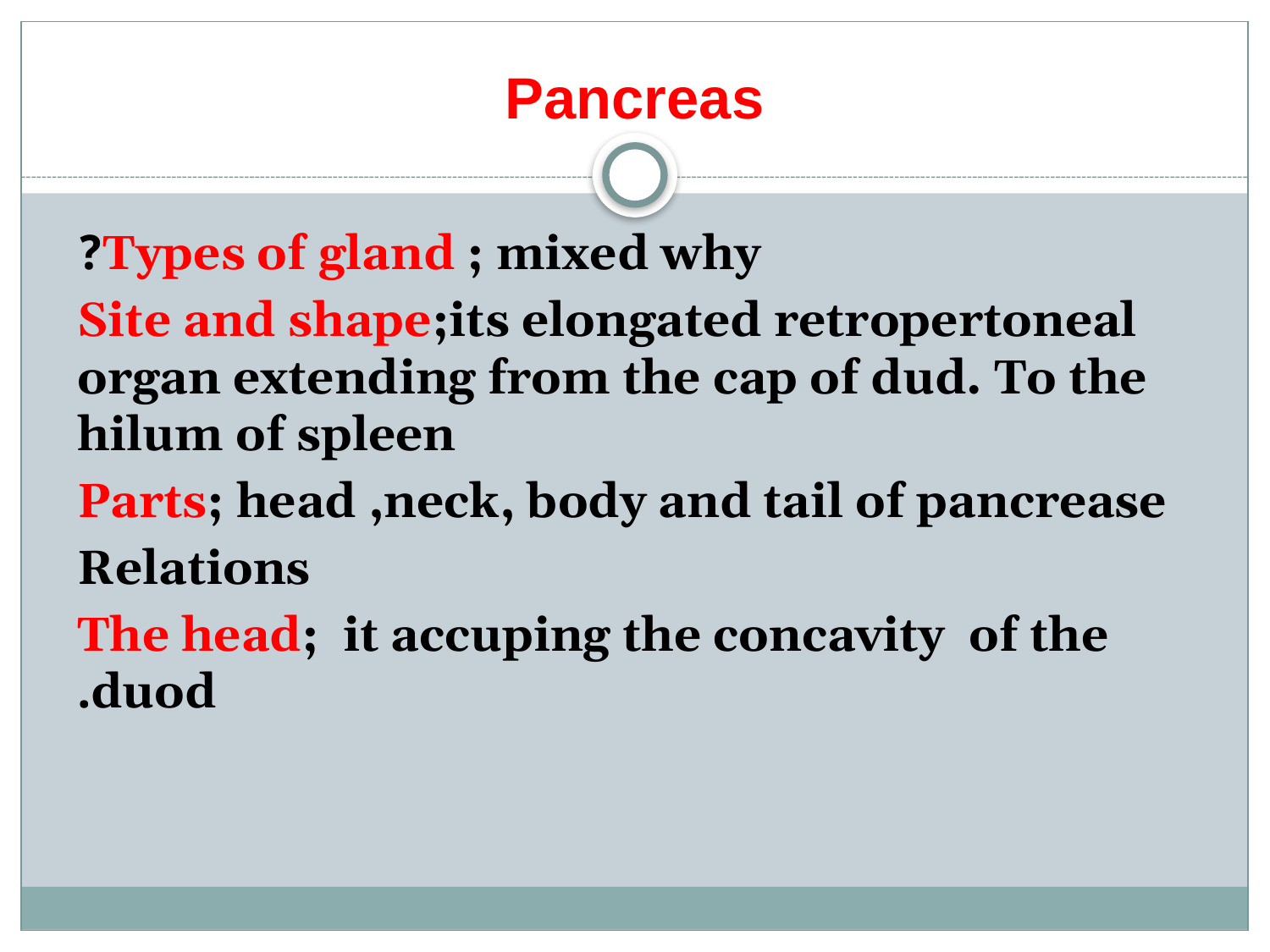

# Pancreas
Types of gland ; mixed why?
Site and shape;its elongated retropertoneal organ extending from the cap of dud. To the hilum of spleen
Parts; head ,neck, body and tail of pancrease
Relations
The head;  it accuping the concavity  of the duod.